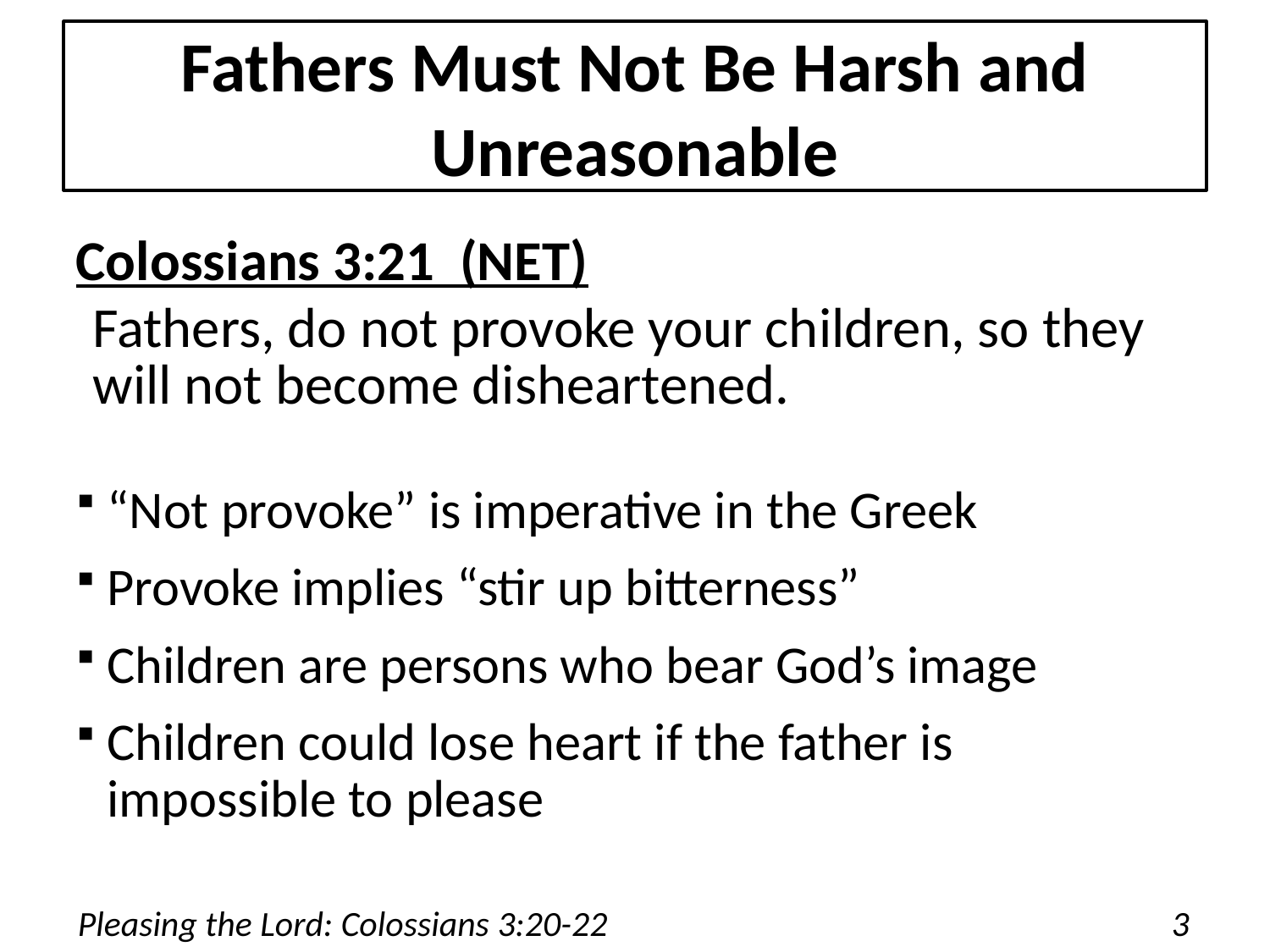

# Fathers Must Not Be Harsh and Unreasonable
Colossians 3:21  (NET)
Fathers, do not provoke your children, so they will not become disheartened.
“Not provoke” is imperative in the Greek
Provoke implies “stir up bitterness”
Children are persons who bear God’s image
Children could lose heart if the father is impossible to please